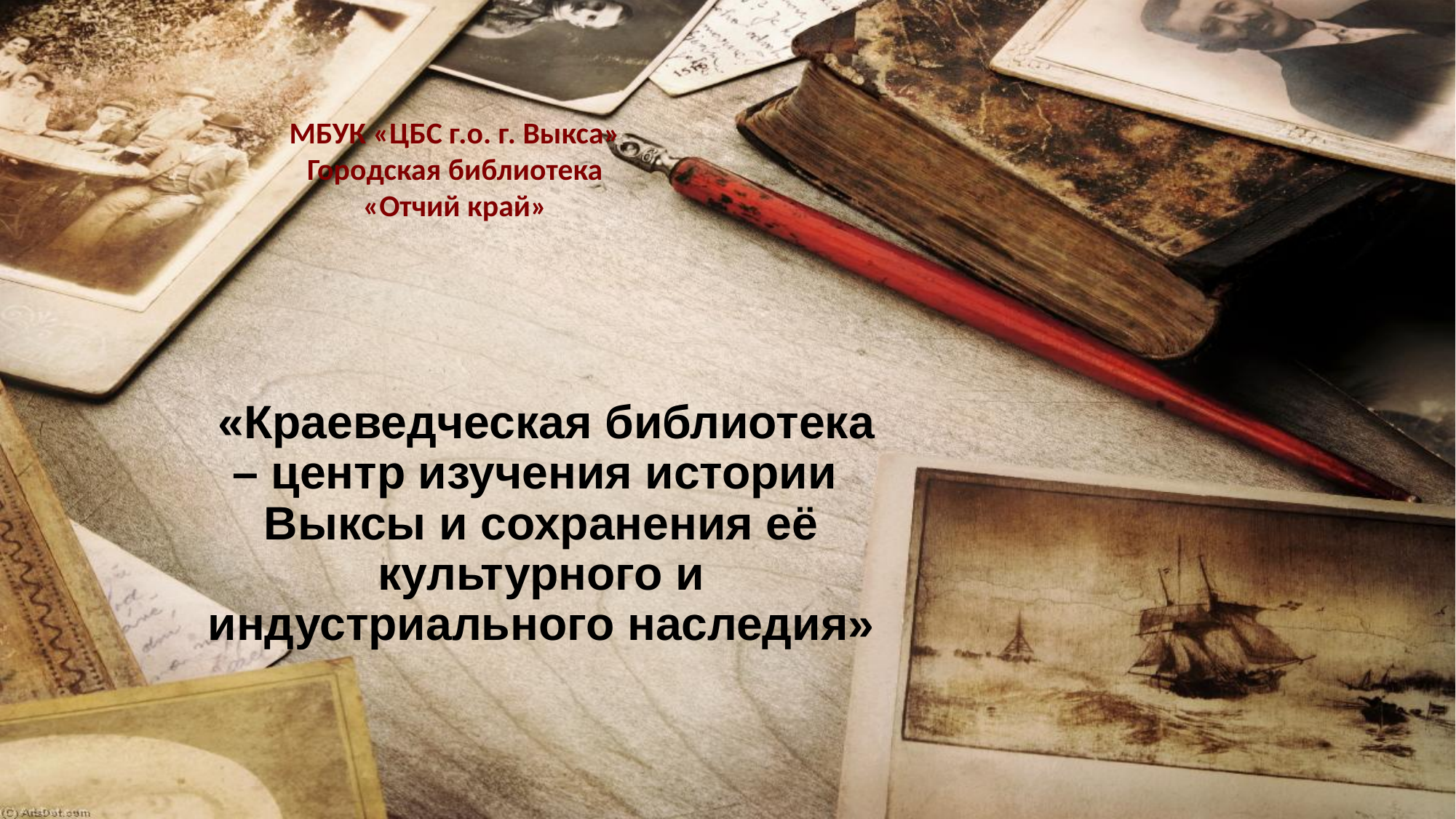

МБУК «ЦБС г.о. г. Выкса»
Городская библиотека «Отчий край»
# «Краеведческая библиотека – центр изучения истории Выксы и сохранения её культурного и индустриального наследия»